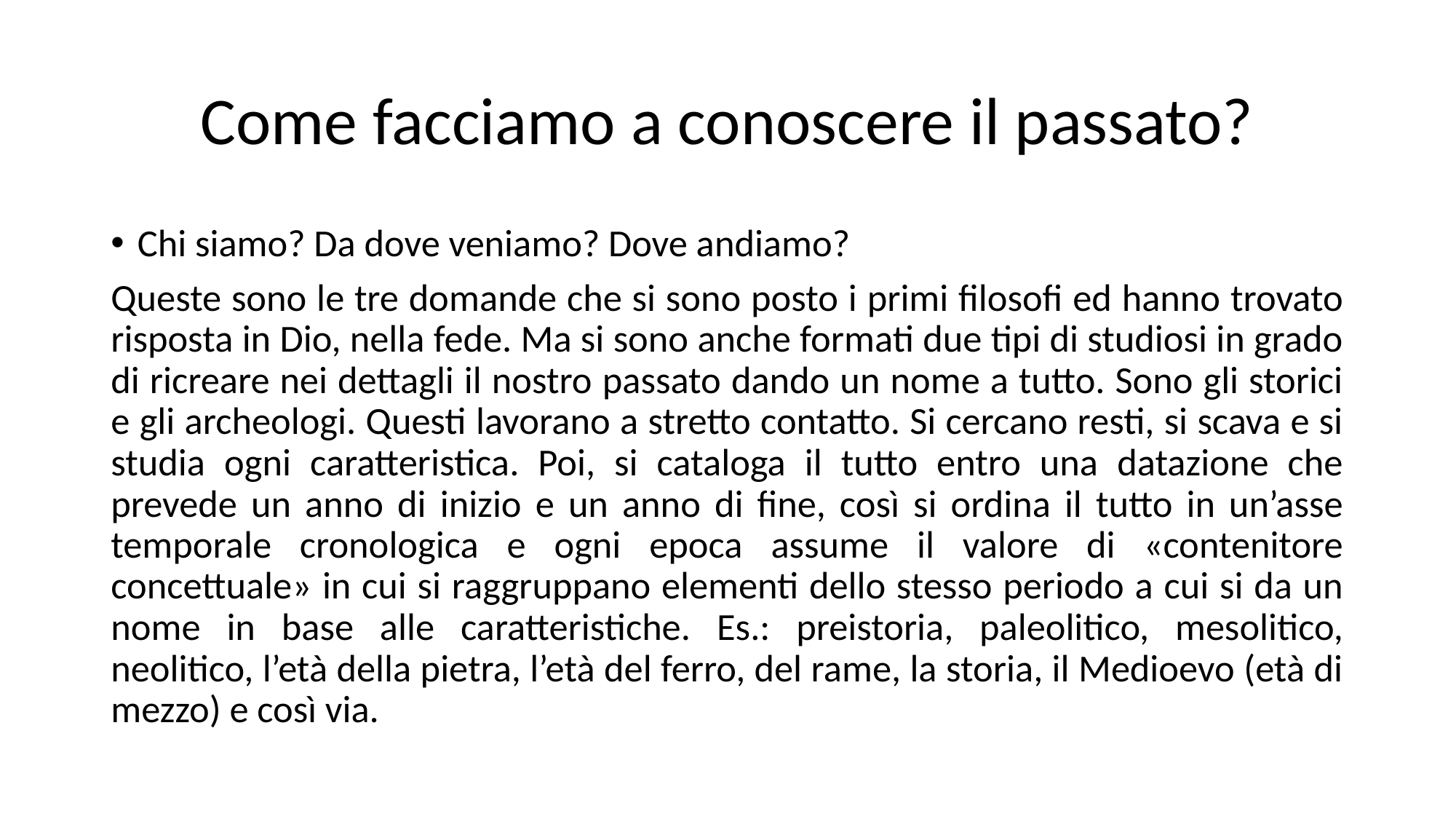

# Come facciamo a conoscere il passato?
Chi siamo? Da dove veniamo? Dove andiamo?
Queste sono le tre domande che si sono posto i primi filosofi ed hanno trovato risposta in Dio, nella fede. Ma si sono anche formati due tipi di studiosi in grado di ricreare nei dettagli il nostro passato dando un nome a tutto. Sono gli storici e gli archeologi. Questi lavorano a stretto contatto. Si cercano resti, si scava e si studia ogni caratteristica. Poi, si cataloga il tutto entro una datazione che prevede un anno di inizio e un anno di fine, così si ordina il tutto in un’asse temporale cronologica e ogni epoca assume il valore di «contenitore concettuale» in cui si raggruppano elementi dello stesso periodo a cui si da un nome in base alle caratteristiche. Es.: preistoria, paleolitico, mesolitico, neolitico, l’età della pietra, l’età del ferro, del rame, la storia, il Medioevo (età di mezzo) e così via.